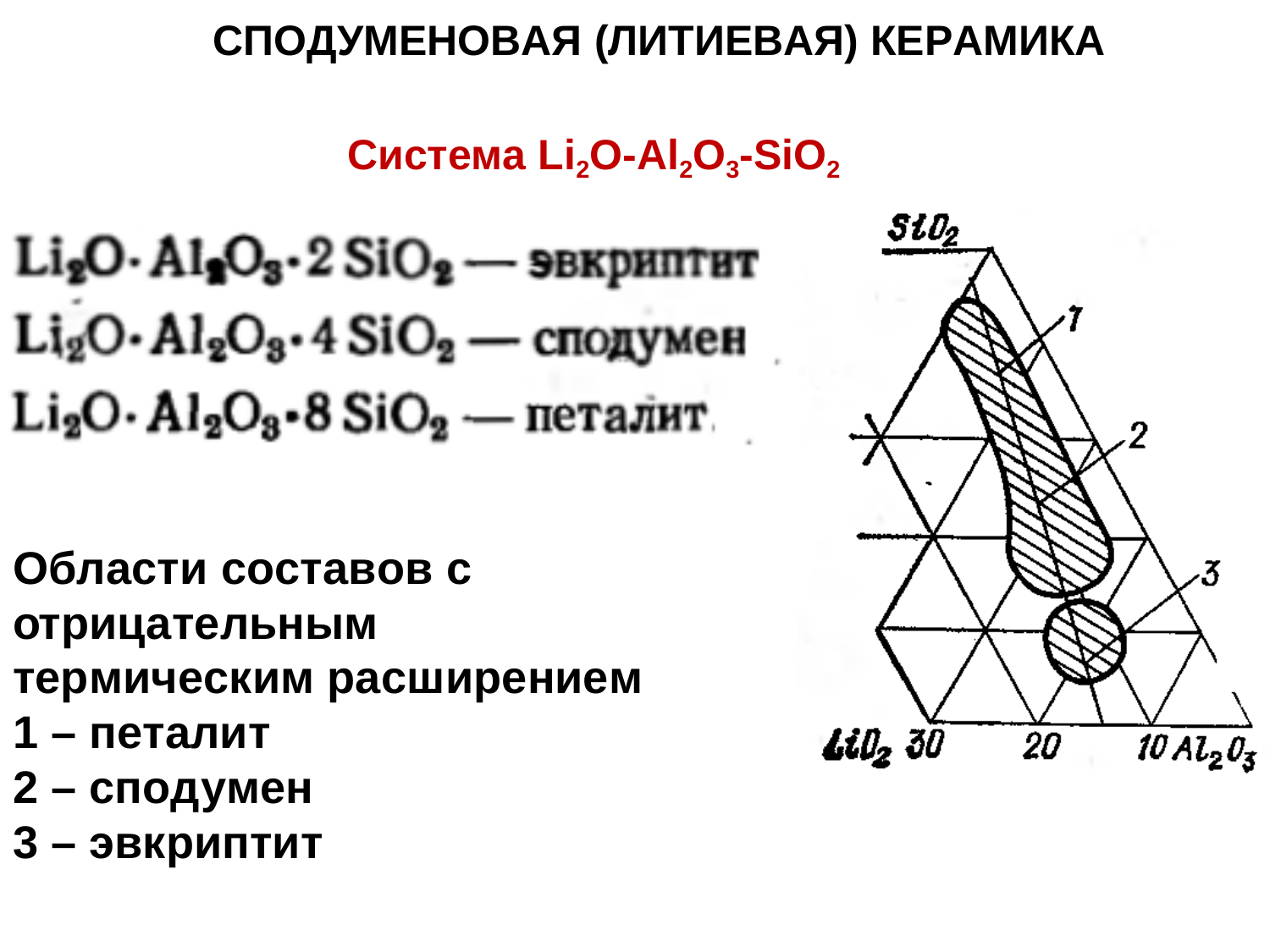

# СПОДУМЕНОВАЯ (ЛИТИЕВАЯ) КЕРАМИКА
Система Li2O-Al2O3-SiO2

Области составов с отрицательным термическим расширением
– петалит
– сподумен
– эвкриптит